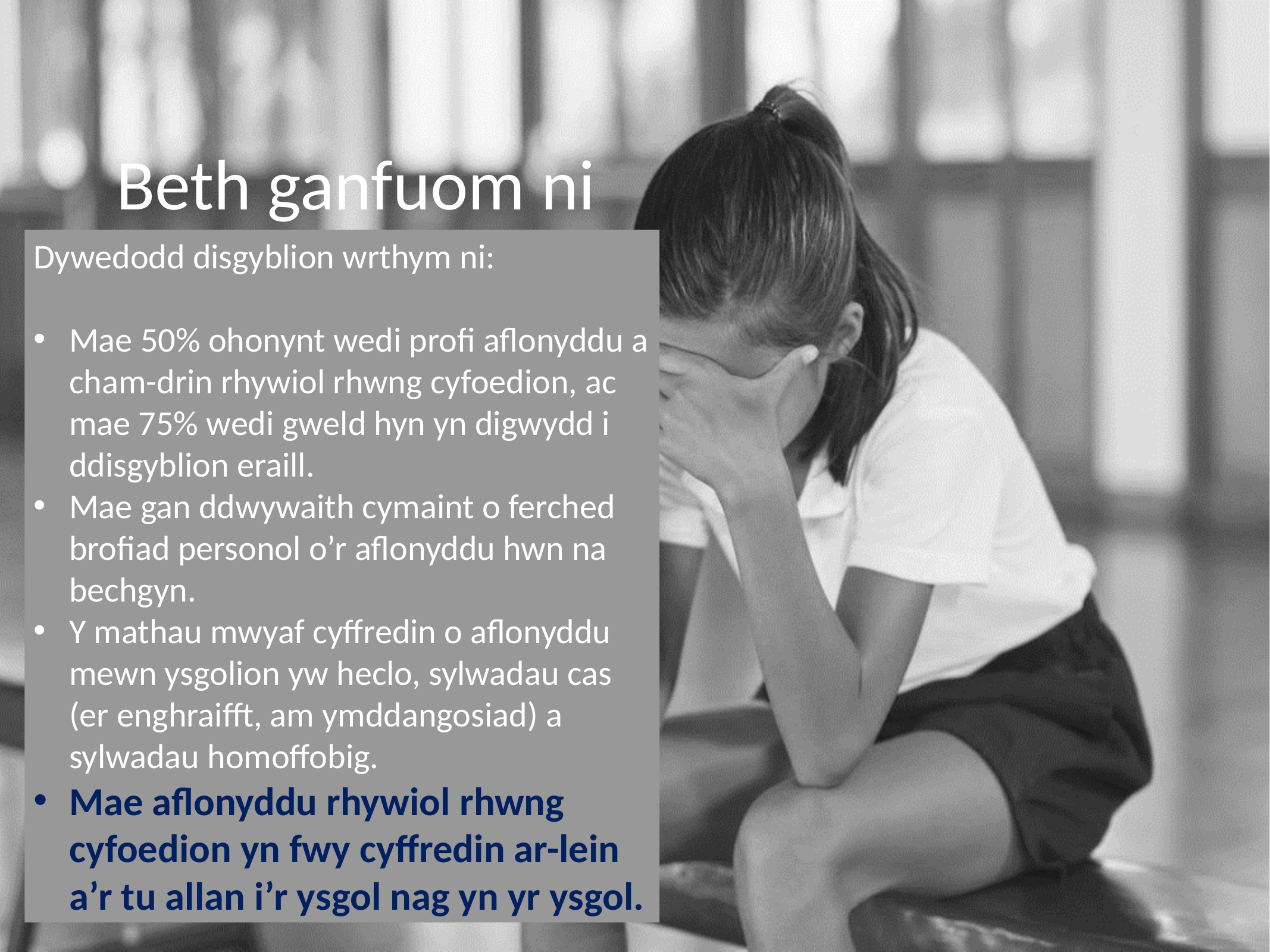

Beth ganfuom ni
Dywedodd disgyblion wrthym ni:

Mae 50% ohonynt wedi profi aflonyddu a cham-drin rhywiol rhwng cyfoedion, ac mae 75% wedi gweld hyn yn digwydd i ddisgyblion eraill.
Mae gan ddwywaith cymaint o ferched brofiad personol o’r aflonyddu hwn na bechgyn.
Y mathau mwyaf cyffredin o aflonyddu mewn ysgolion yw heclo, sylwadau cas (er enghraifft, am ymddangosiad) a sylwadau homoffobig.
Mae aflonyddu rhywiol rhwng cyfoedion yn fwy cyffredin ar-lein a’r tu allan i’r ysgol nag yn yr ysgol.